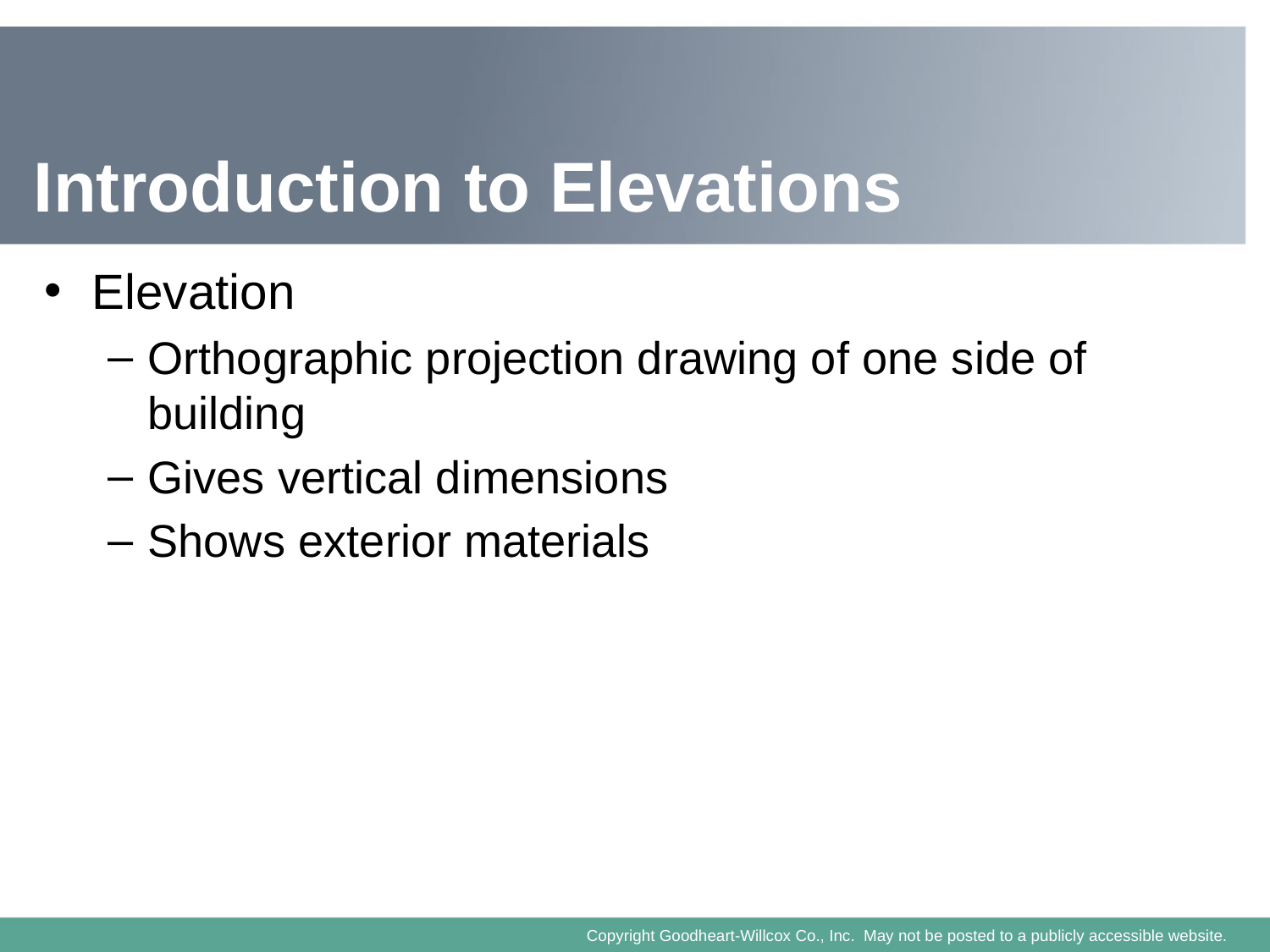

# Introduction to Elevations
Elevation
Orthographic projection drawing of one side of building
Gives vertical dimensions
Shows exterior materials